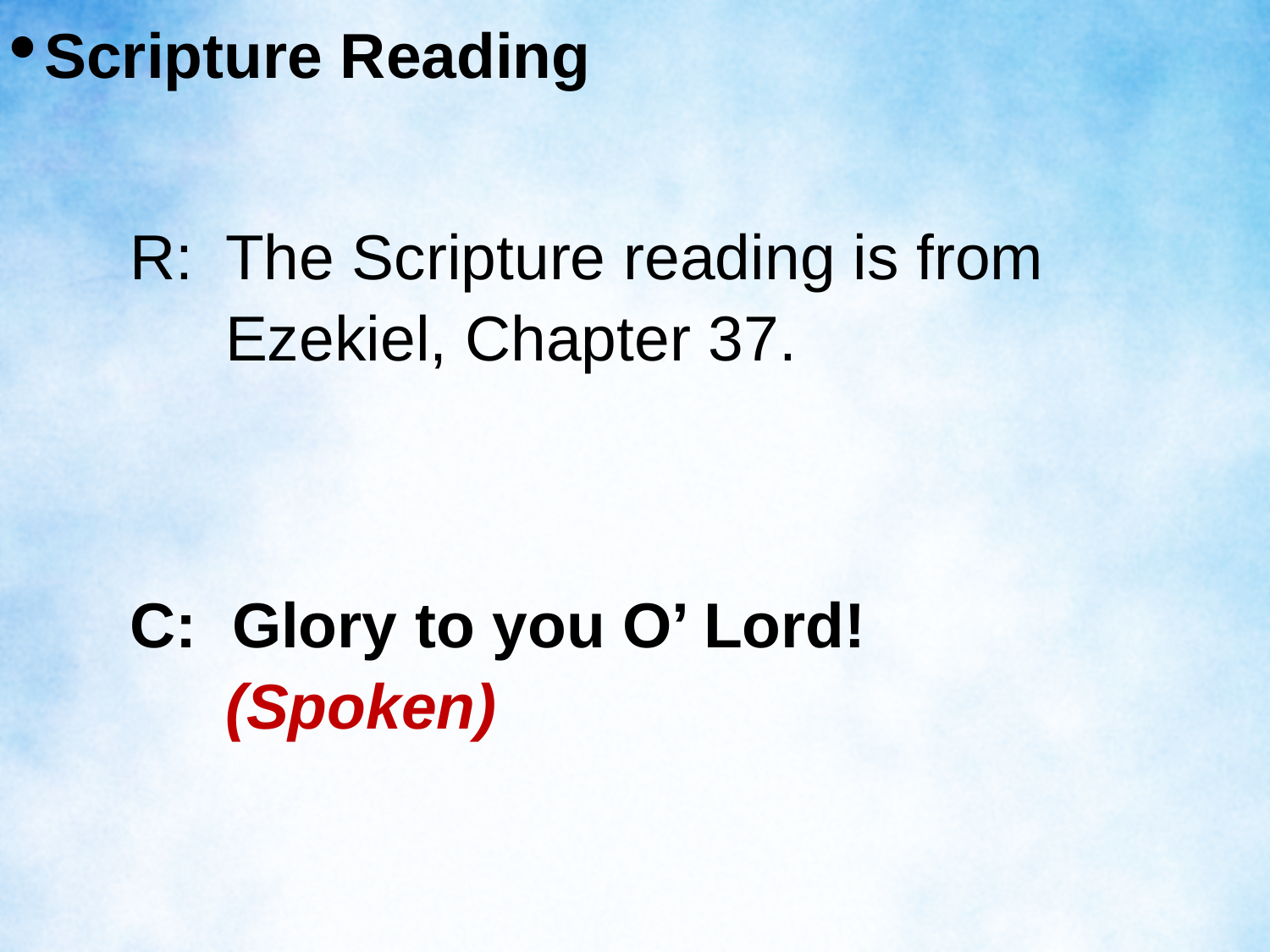

Scripture Reading
R:	The Scripture reading is from Ezekiel, Chapter 37.

C:  Glory to you O’ Lord! (Spoken)